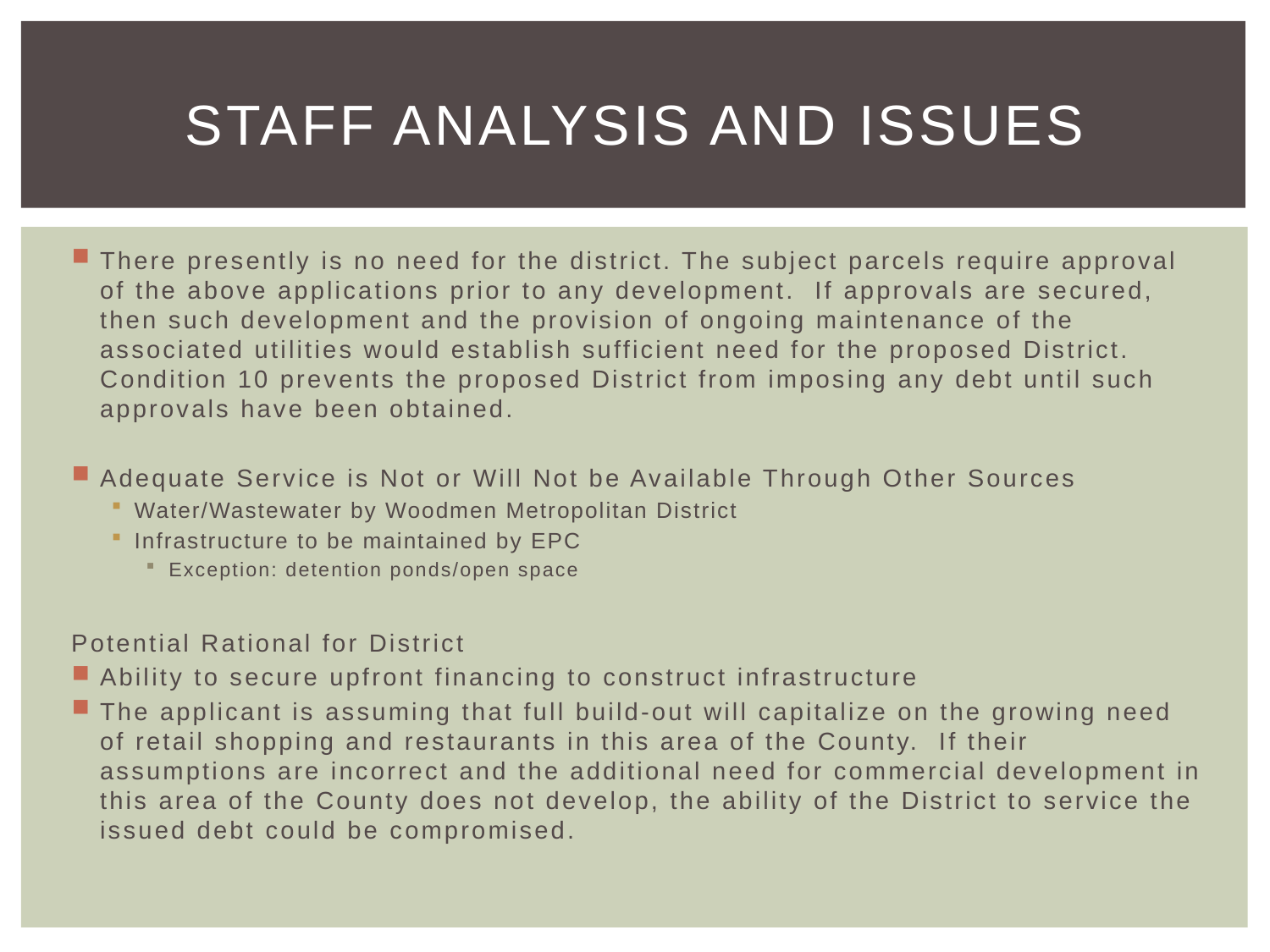

# Staff Analysis and Issues
There presently is no need for the district. The subject parcels require approval of the above applications prior to any development.  If approvals are secured, then such development and the provision of ongoing maintenance of the associated utilities would establish sufficient need for the proposed District. Condition 10 prevents the proposed District from imposing any debt until such approvals have been obtained.

Adequate Service is Not or Will Not be Available Through Other Sources
Water/Wastewater by Woodmen Metropolitan District
Infrastructure to be maintained by EPC
Exception: detention ponds/open space

Potential Rational for District
Ability to secure upfront financing to construct infrastructure
The applicant is assuming that full build-out will capitalize on the growing need of retail shopping and restaurants in this area of the County.  If their assumptions are incorrect and the additional need for commercial development in this area of the County does not develop, the ability of the District to service the issued debt could be compromised.